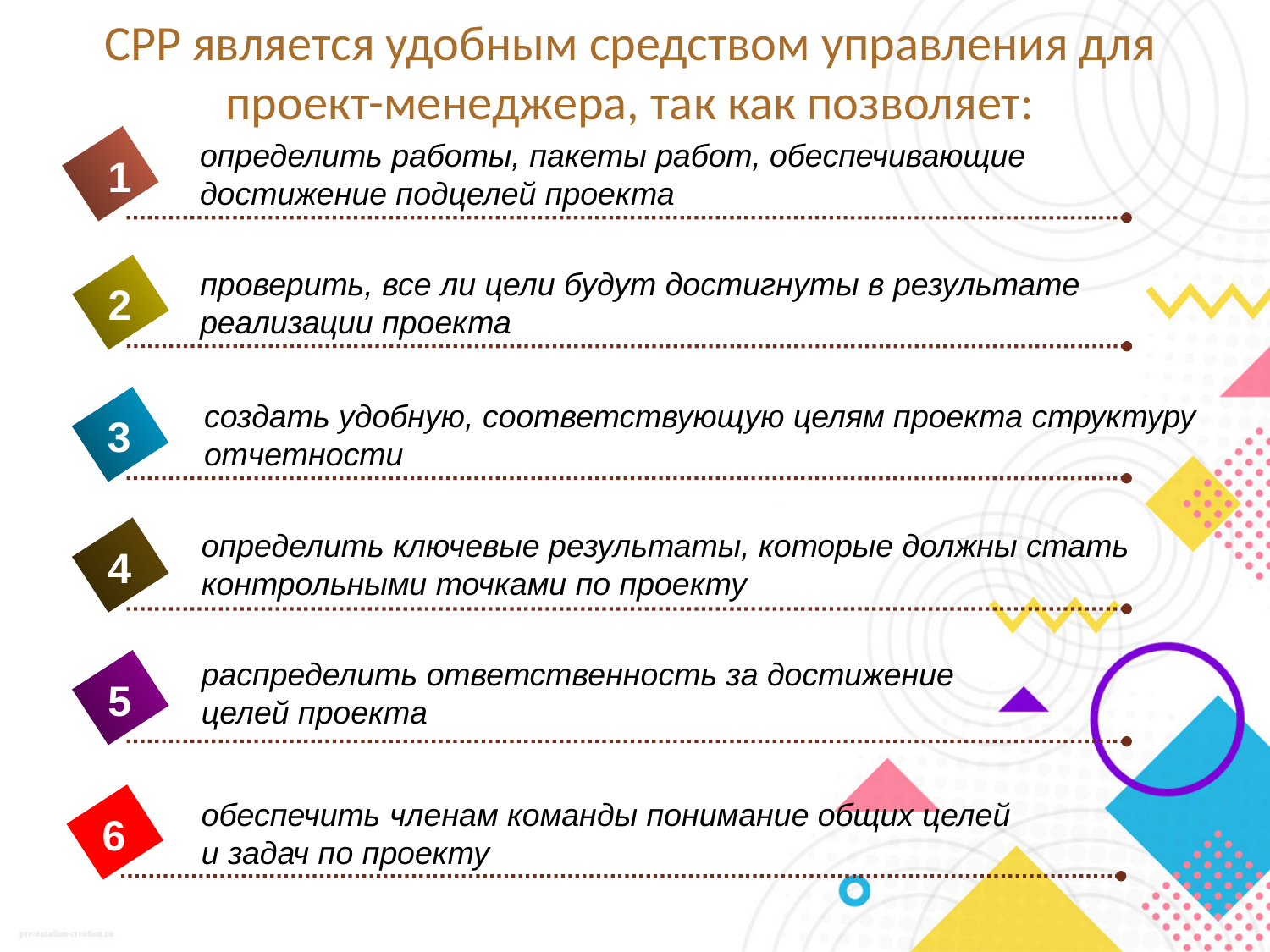

# СРР является удобным средством управления для проект-менеджера, так как позволяет:
определить работы, пакеты работ, обеспечивающие достижение подцелей проекта

1

проверить, все ли цели будут достигнуты в результате реализации проекта

2

создать удобную, соответствующую целям проекта структуру отчетности

3

определить ключевые результаты, которые должны стать контрольными точками по проекту

4

распределить ответственность за достижение
целей проекта

5

обеспечить членам команды понимание общих целей
и задач по проекту

6